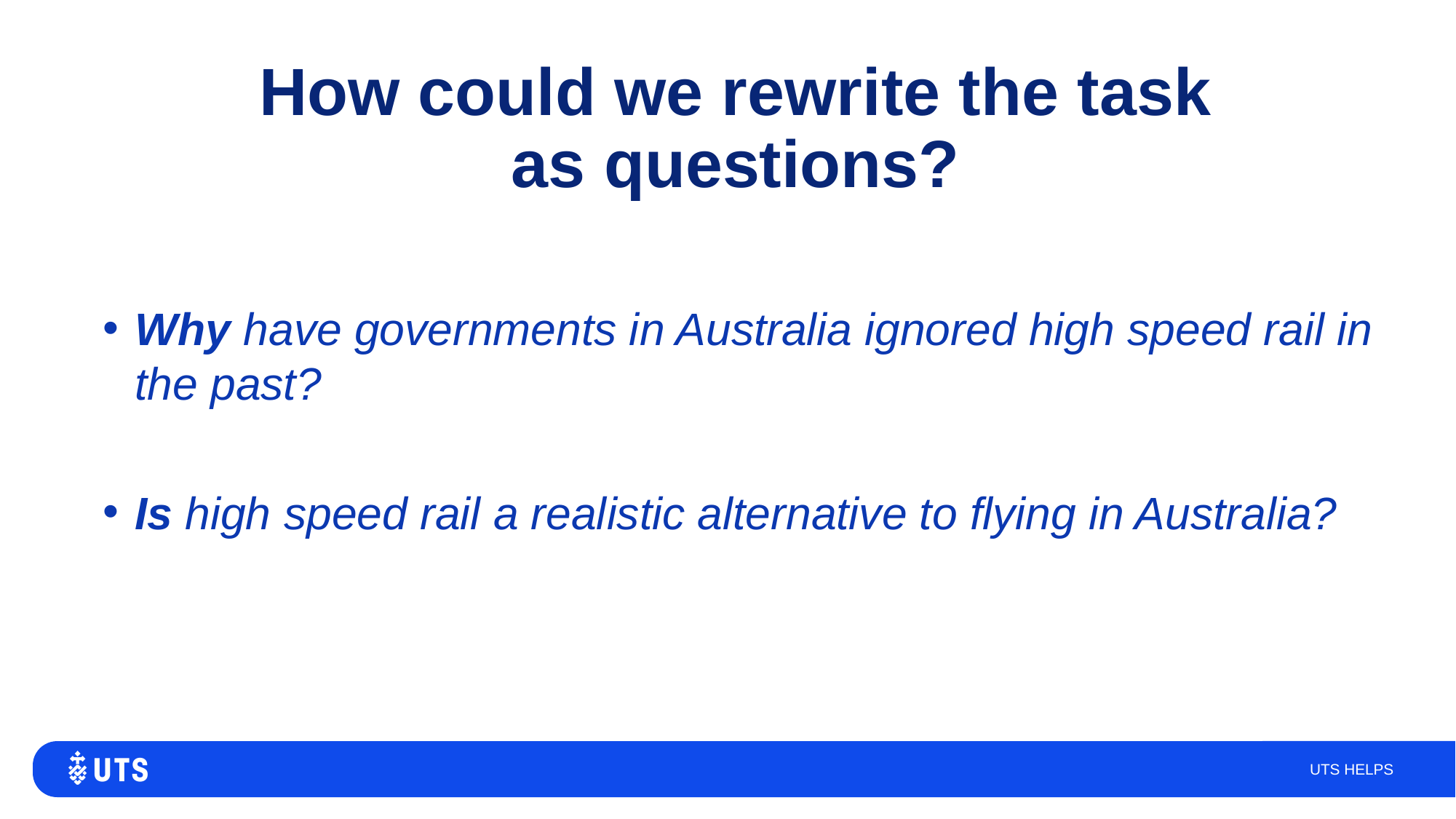

# How could we rewrite the task as questions?
Why have governments in Australia ignored high speed rail in the past?

Is high speed rail a realistic alternative to flying in Australia?
UTS HELPS